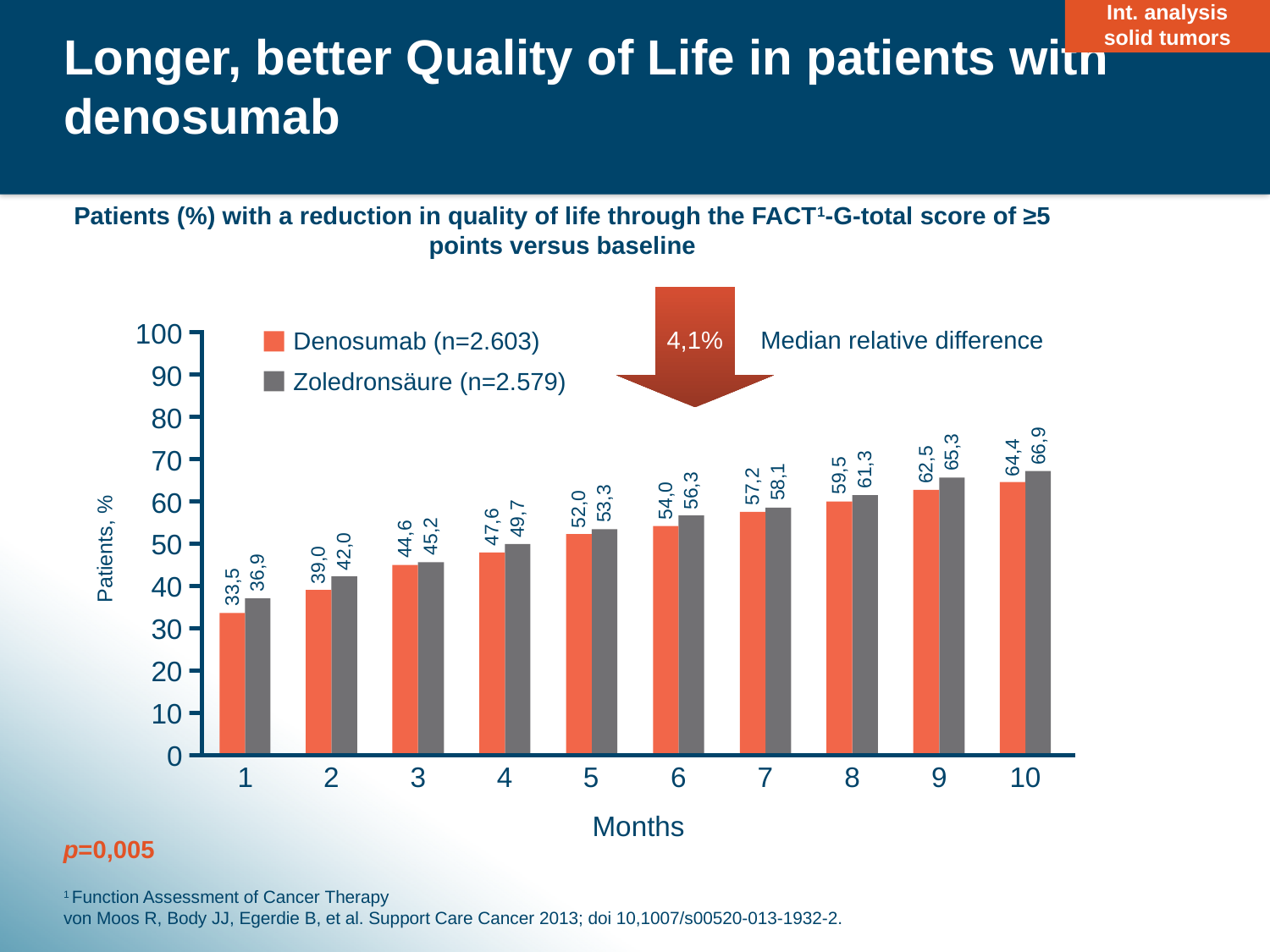

Int. analysis
solid tumors
# Longer, better Quality of Life in patients with denosumab
Patients (%) with a reduction in quality of life through the FACT1-G-total score of ≥5 points versus baseline
4,1%
100
Denosumab (n=2.603)
Median relative difference

90
Zoledronsäure (n=2.579)

80
66,9
65,3
64,4

62,5
61,3
59,5
70
58,1
57,2
56,3
54,0

53,3
52,0

49,7

60

47,6

45,2

44,6

42,0

50
39,0
Patients, %

36,9

33,5

40

30

20

10

0

1
2
3
4
5
6
7
8
9
10
p=0,005
Months

1 Function Assessment of Cancer Therapy
von Moos R, Body JJ, Egerdie B, et al. Support Care Cancer 2013; doi 10,1007/s00520-013-1932-2.